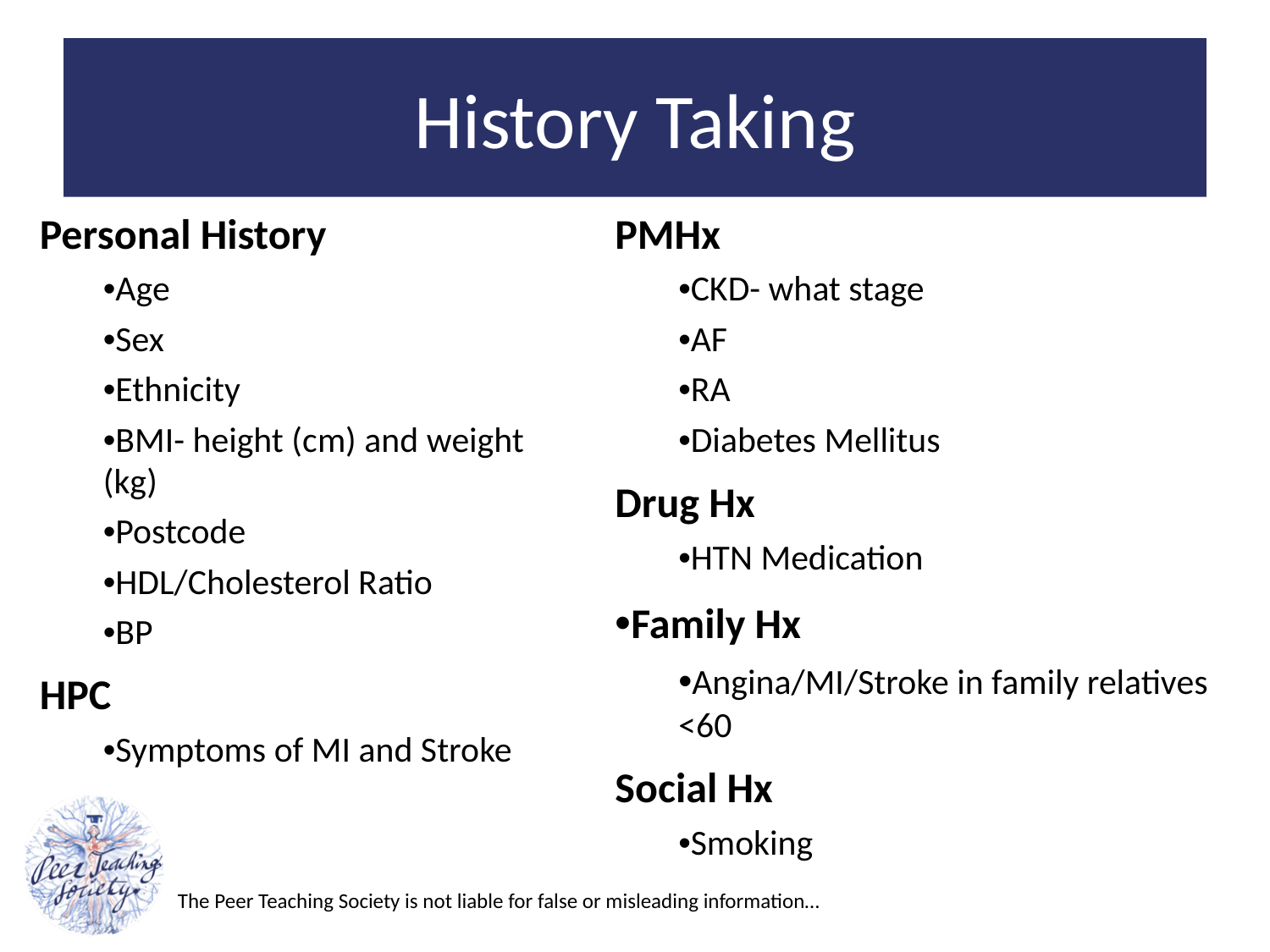

# History Taking
Personal History
•Age
•Sex
•Ethnicity
•BMI- height (cm) and weight (kg)
•Postcode
•HDL/Cholesterol Ratio
•BP
HPC
•Symptoms of MI and Stroke

PMHx
•CKD- what stage
•AF
•RA
•Diabetes Mellitus
Drug Hx
•HTN Medication
•Family Hx
•Angina/MI/Stroke in family relatives <60
Social Hx
•Smoking